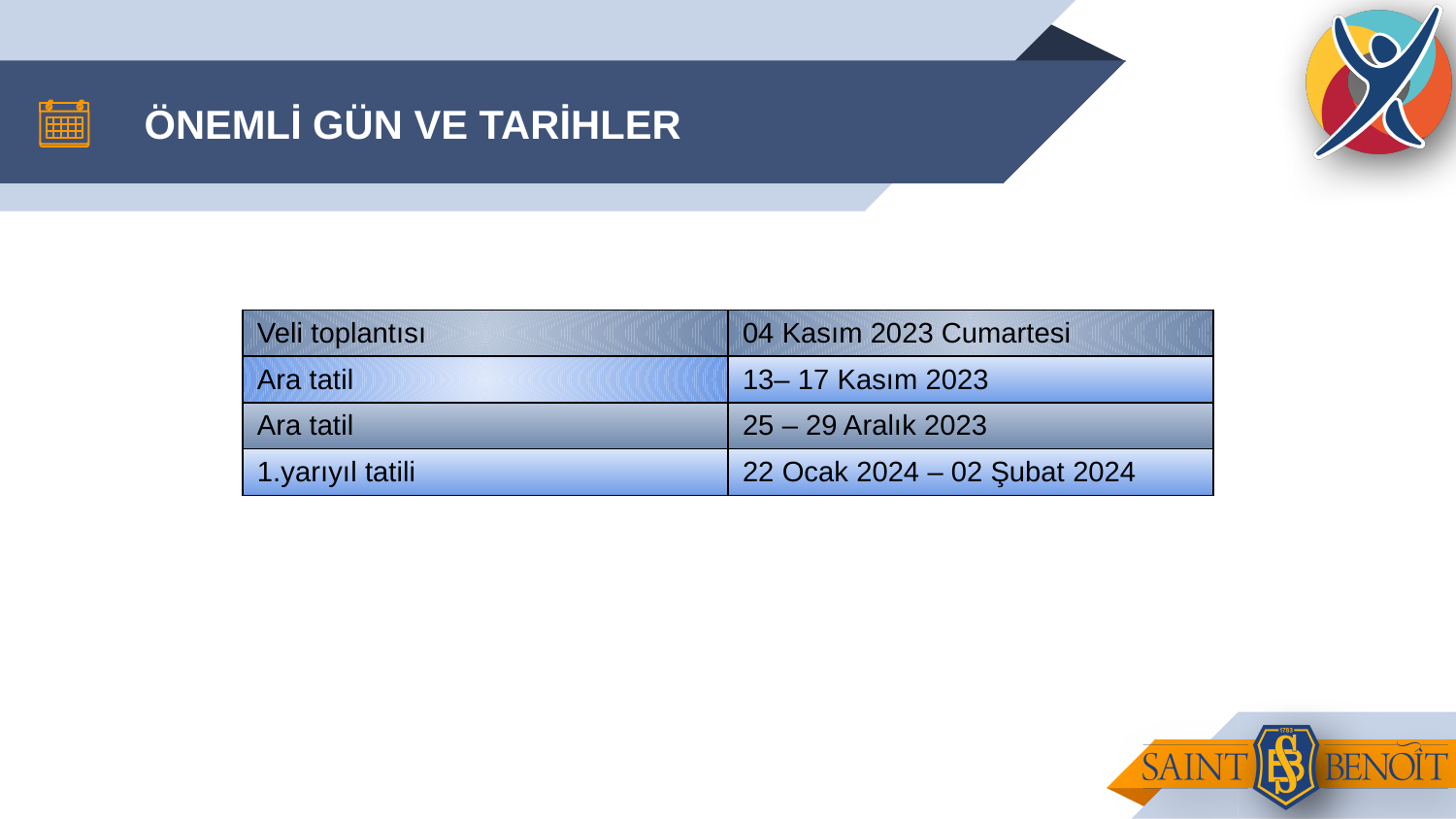

# ÖNEMLİ GÜN VE TARİHLER

| Veli toplantısı | 04 Kasım 2023 Cumartesi |
| --- | --- |
| Ara tatil | 13– 17 Kasım 2023 |
| Ara tatil | 25 – 29 Aralık 2023 |
| 1.yarıyıl tatili | 22 Ocak 2024 – 02 Şubat 2024 |